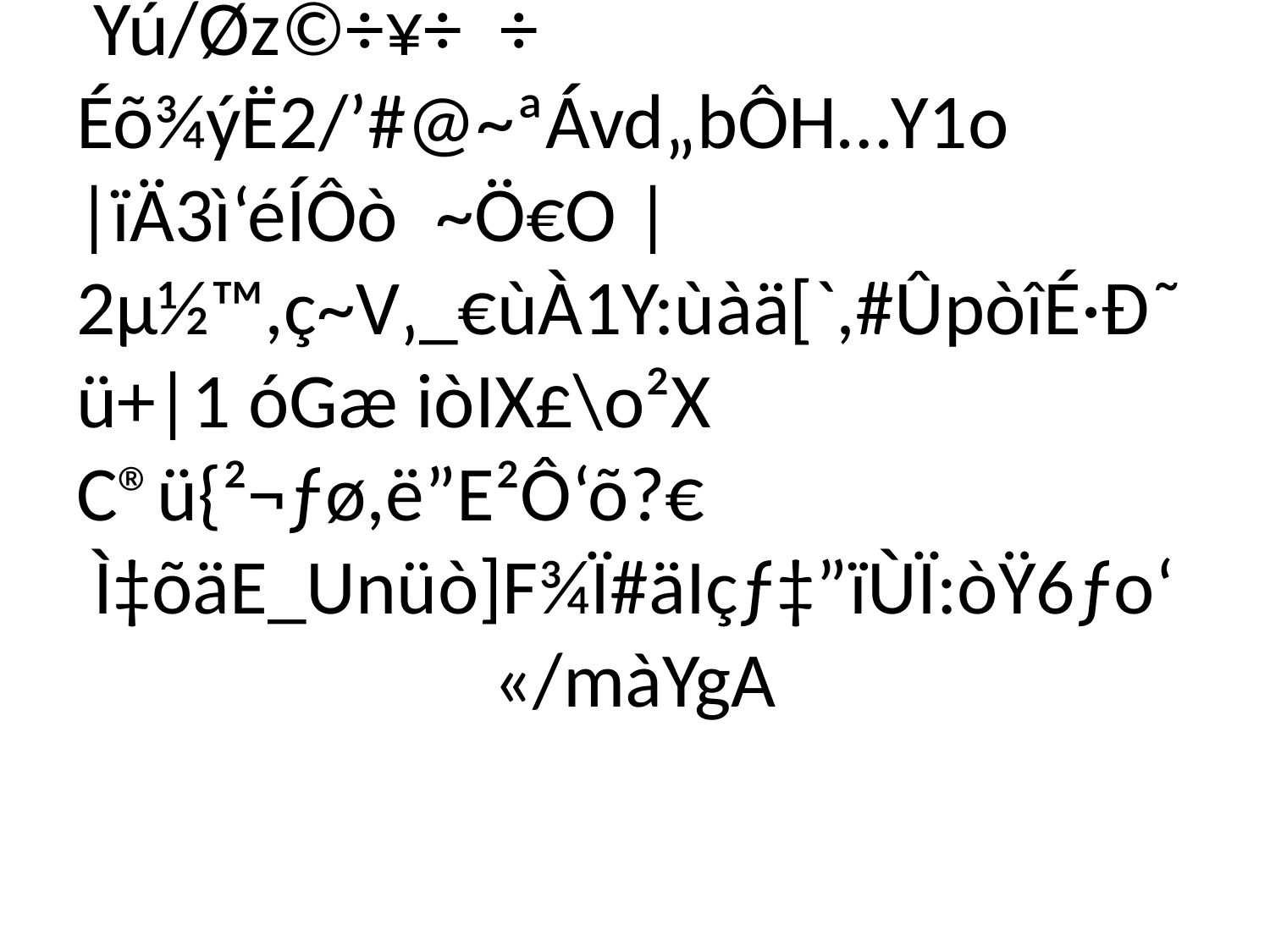

# xÚ”|	`ÅÕÿ»’vWÒ®îÓ–dYò!Û²$[²dÙÚø¾r;‡”8˜$@N’’PHÈeh¥„«å
Ø@k0¤Ð„Ò¾6¸@¹
!ômi €
miÊeù?³²“@i¿þ%íìîÌ^šwýÞ›7
 Yú/Øz©÷¥÷÷
Éõ¾ýË2/’#@~ªÁvd„bÔH…Y1o
|ïÄ3ì‘éÍÔò~Ö€O |2µ½™,ç~V‚_€ùÀ1Y:ùàä[`,#ÛpòîÉ·Ð˜ü+|1 óGæ iòIX£\o²X C®ü{²¬ƒø,ë”E²Ô‘õ?€
Ì‡õäE_Unüò]F¾Ï#äIçƒ‡”ïÙÏ:òŸ6ƒo‘«/màYgA